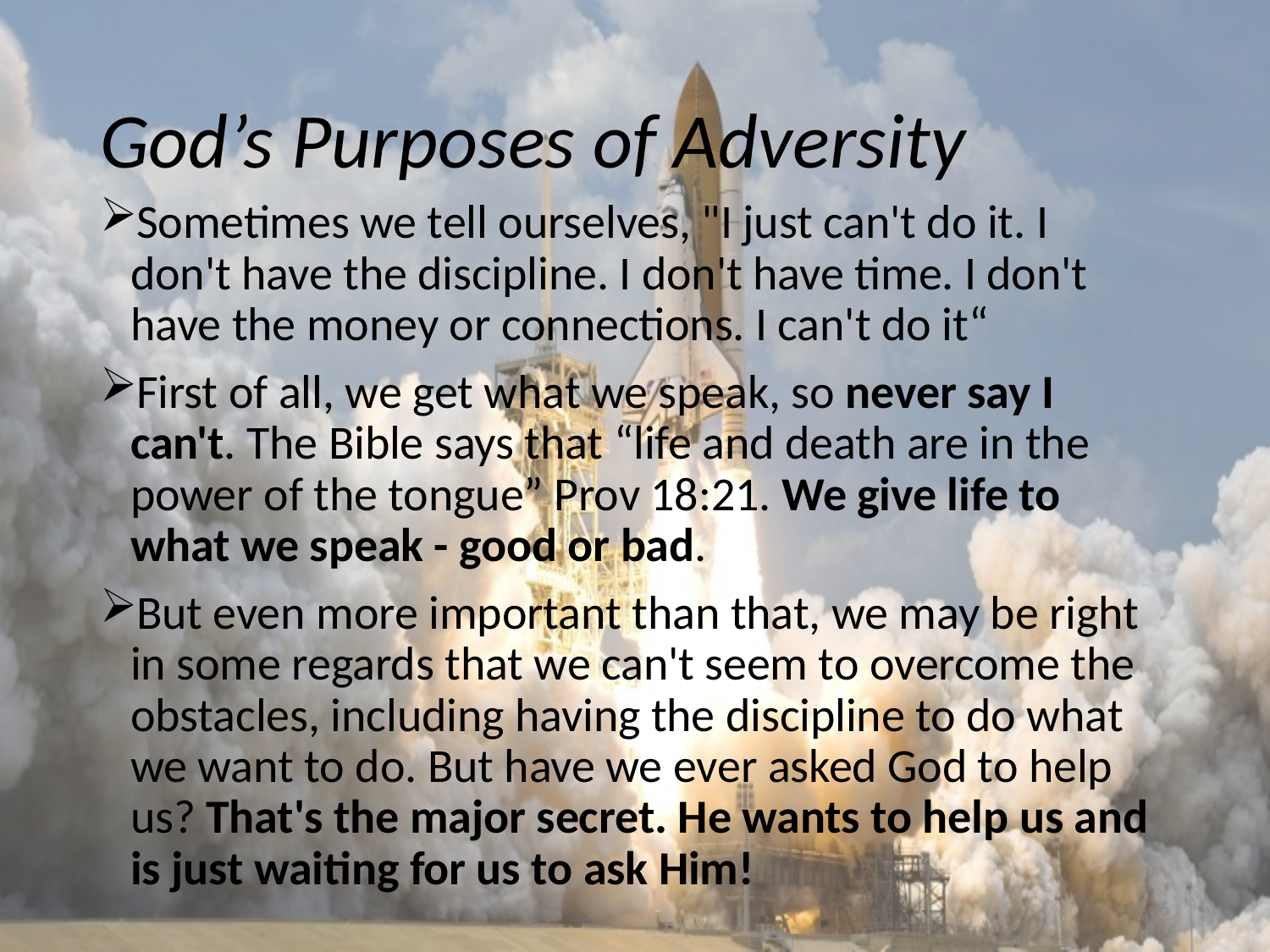

# God’s Purposes of Adversity
Sometimes we tell ourselves, "I just can't do it. I don't have the discipline. I don't have time. I don't have the money or connections. I can't do it“
First of all, we get what we speak, so never say I can't. The Bible says that “life and death are in the power of the tongue” Prov 18:21. We give life to what we speak - good or bad.
But even more important than that, we may be right in some regards that we can't seem to overcome the obstacles, including having the discipline to do what we want to do. But have we ever asked God to help us? That's the major secret. He wants to help us and is just waiting for us to ask Him!
6